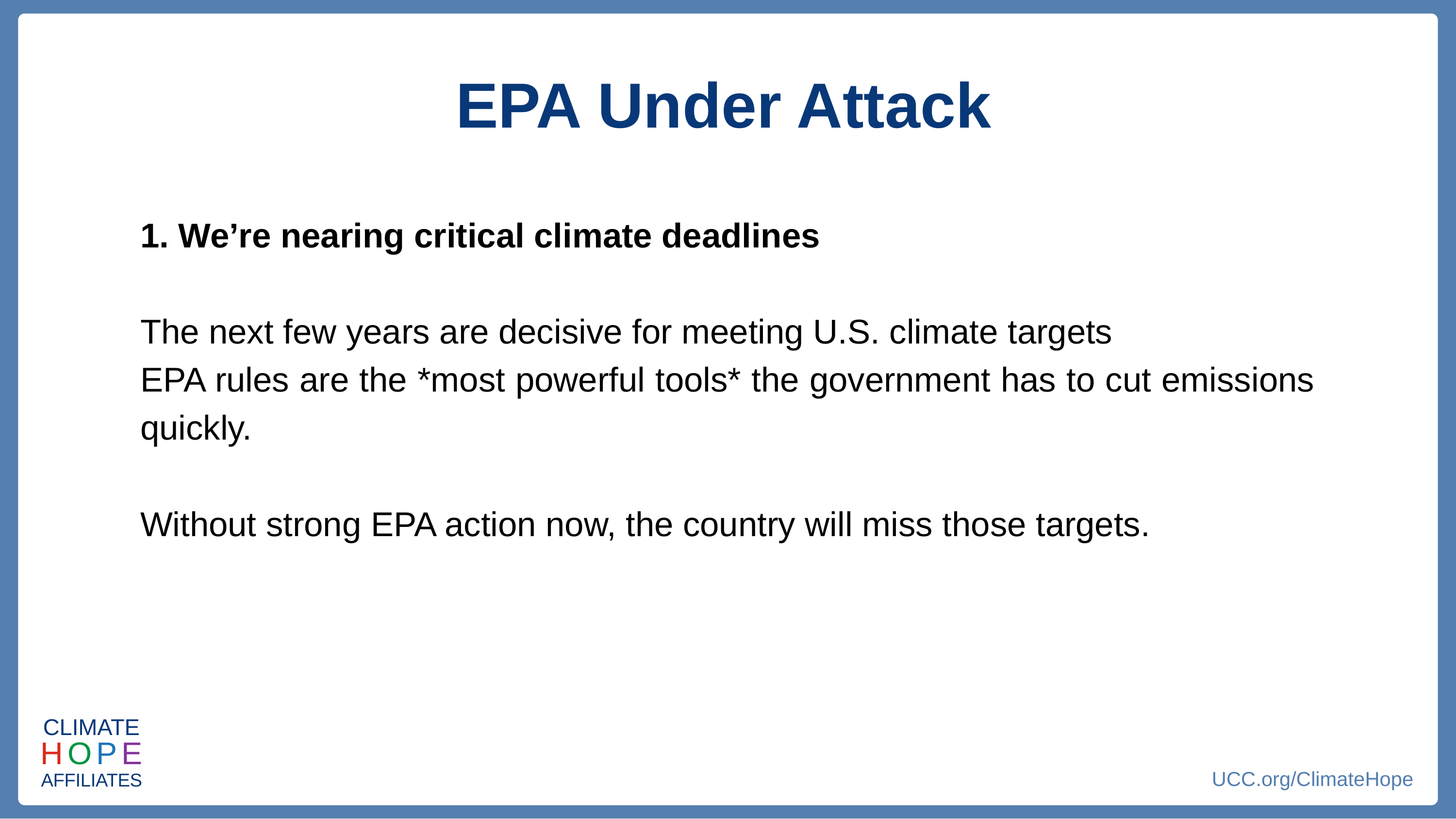

EPA Under Attack
1. We’re nearing critical climate deadlines

The next few years are decisive for meeting U.S. climate targets
EPA rules are the *most powerful tools* the government has to cut emissions quickly.

Without strong EPA action now, the country will miss those targets.

CLIMATE

AFFILIATES
HOPE
UCC.org/ClimateHope